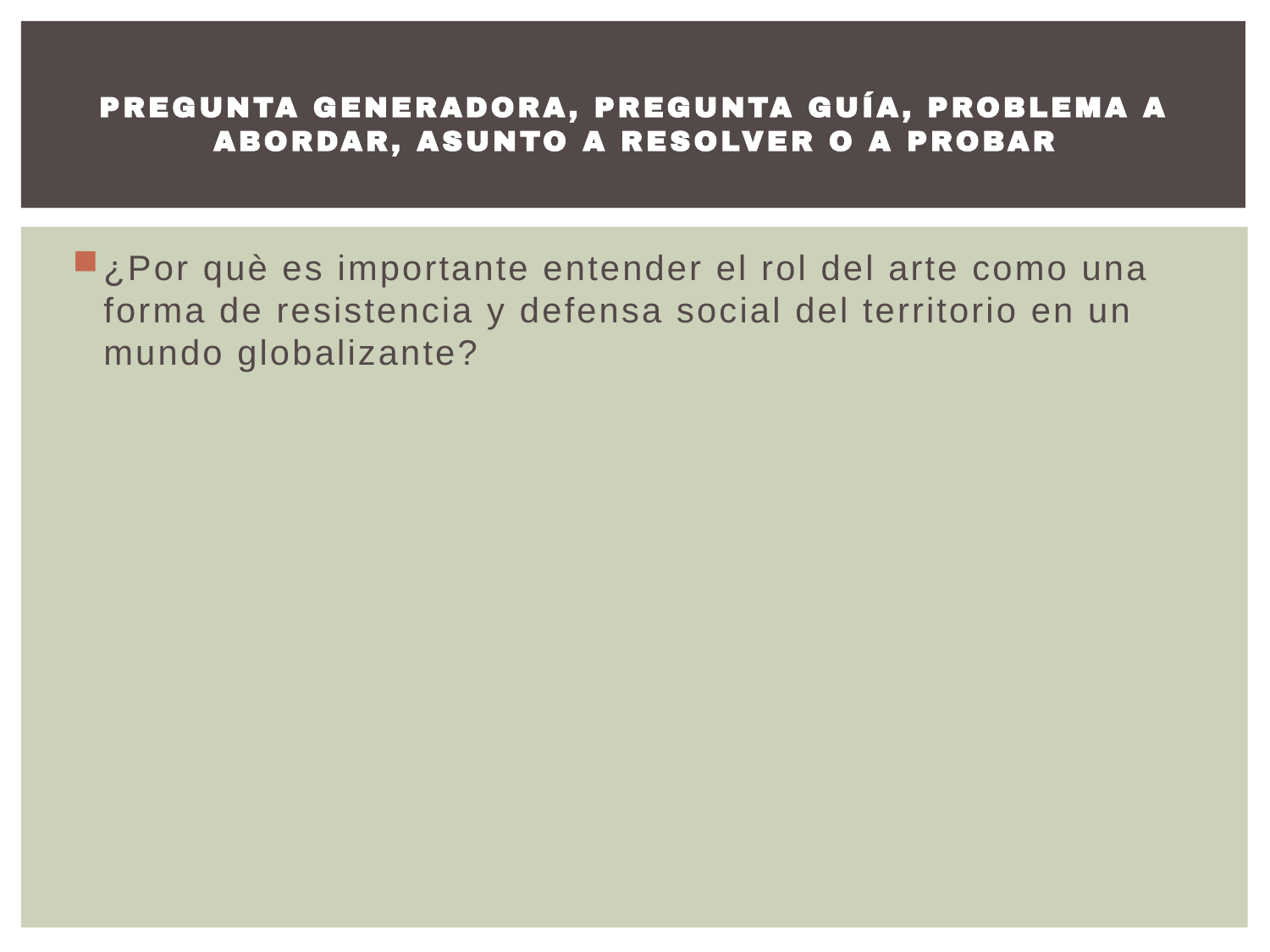

# Pregunta generadora, pregunta guía, problema a abordar, asunto a resolver o a probar
¿Por què es importante entender el rol del arte como una forma de resistencia y defensa social del territorio en un mundo globalizante?